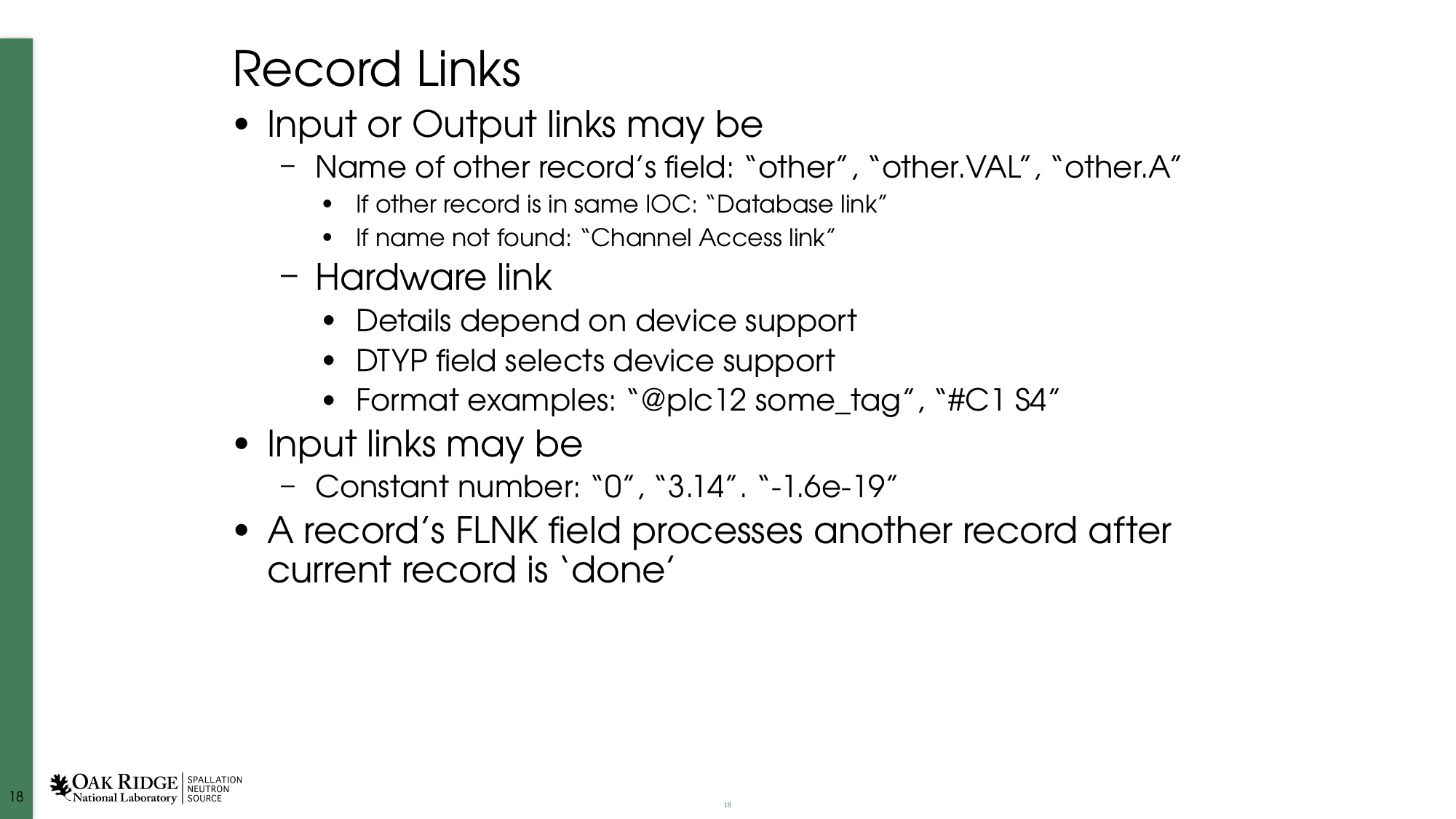

Record Links
Input or Output links may be
Name of other record’s field: “other”, “other.VAL”, “other.A”
If other record is in same IOC: “Database link”
If name not found: “Channel Access link”
Hardware link
Details depend on device support
DTYP field selects device support
Format examples: “@plc12 some_tag”, “#C1 S4”
Input links may be
Constant number: “0”, “3.14”. “-1.6e-19”
A record’s FLNK field processes another record after current record is ‘done’
18